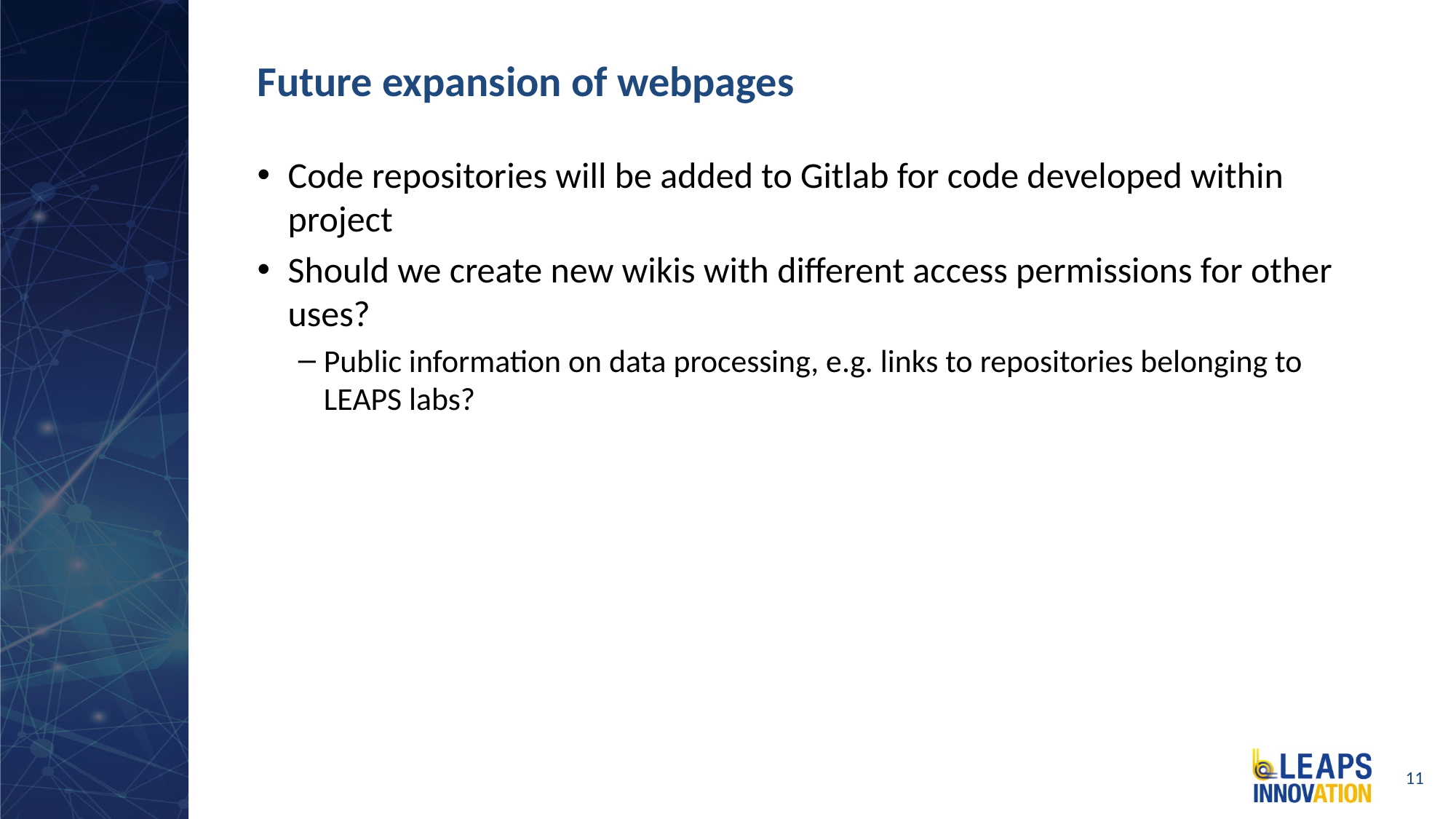

# Future expansion of webpages
Code repositories will be added to Gitlab for code developed within project
Should we create new wikis with different access permissions for other uses?
Public information on data processing, e.g. links to repositories belonging to LEAPS labs?
11